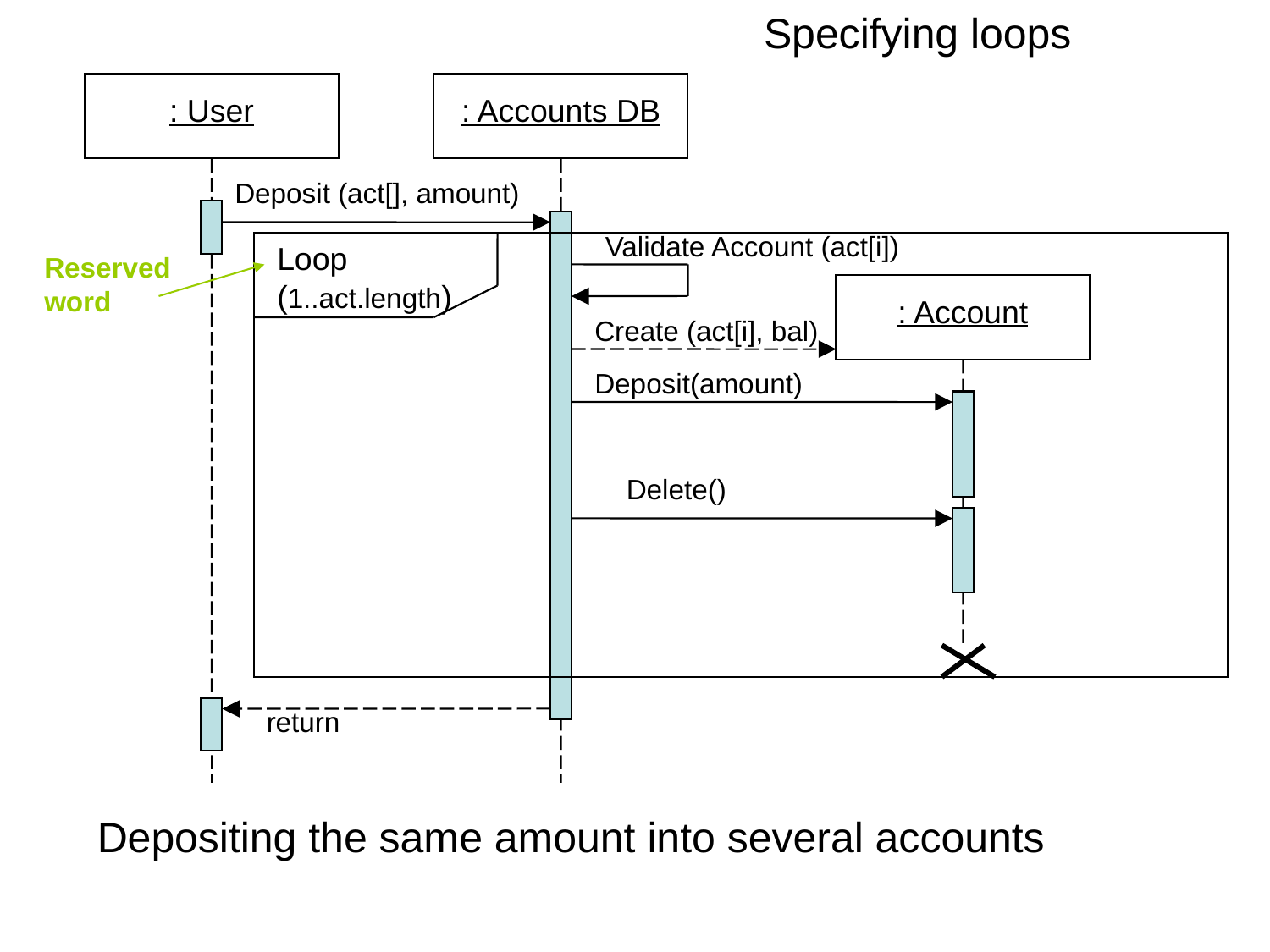

Specifying loops

: User
: Accounts DB

Deposit (act[], amount)

Validate Account (act[i])

Loop (1..act.length)

Reserved word

: Account

Create (act[i], bal)

Deposit(amount)

Delete()

return

Depositing the same amount into several accounts